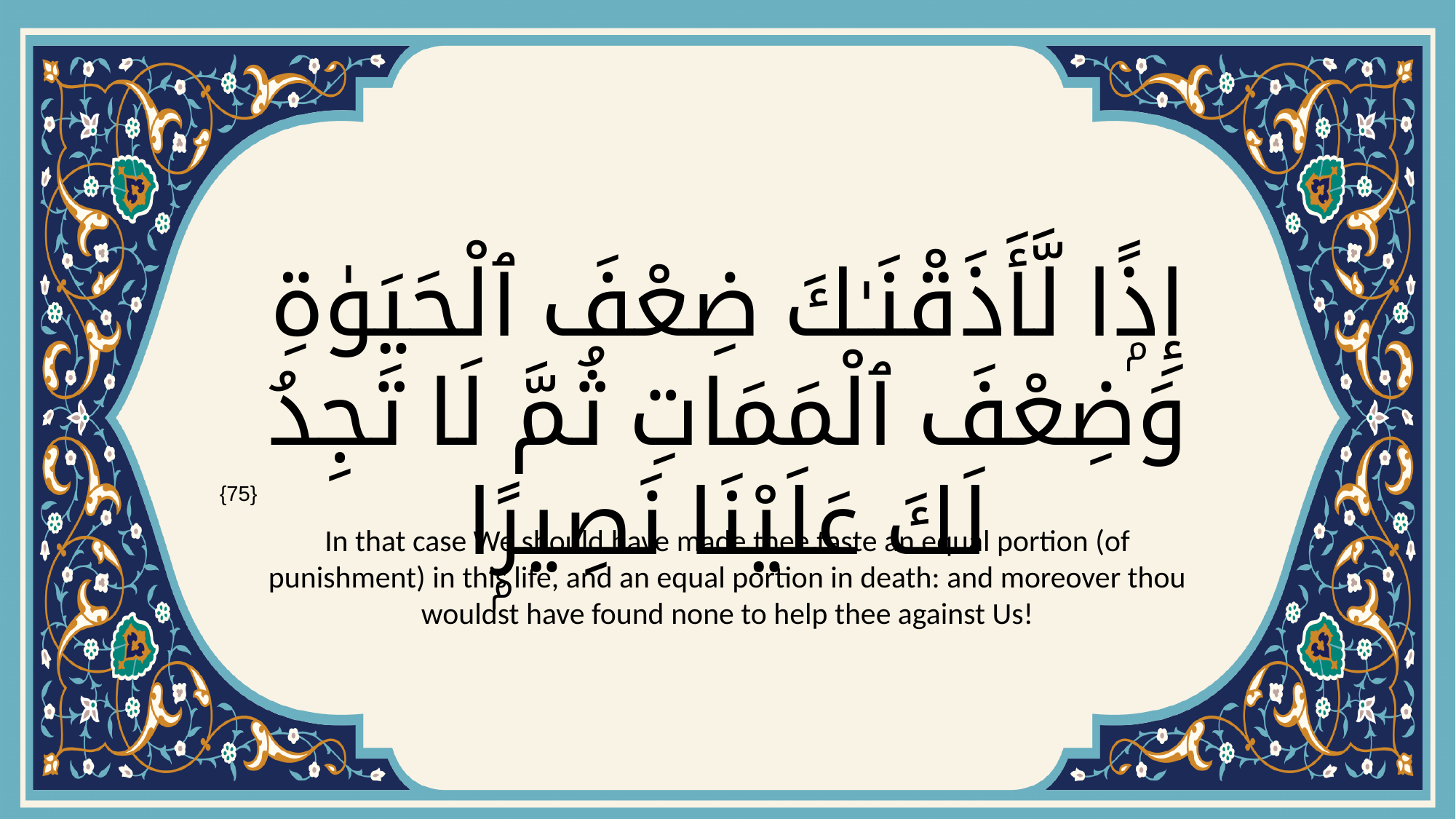

# إِذًۭا لَّأَذَقْنَـٰكَ ضِعْفَ ٱلْحَيَوٰةِ وَضِعْفَ ٱلْمَمَاتِ ثُمَّ لَا تَجِدُ لَكَ عَلَيْنَا نَصِيرًۭا
{75}
In that case We should have made thee taste an equal portion (of punishment) in this life, and an equal portion in death: and moreover thou wouldst have found none to help thee against Us!